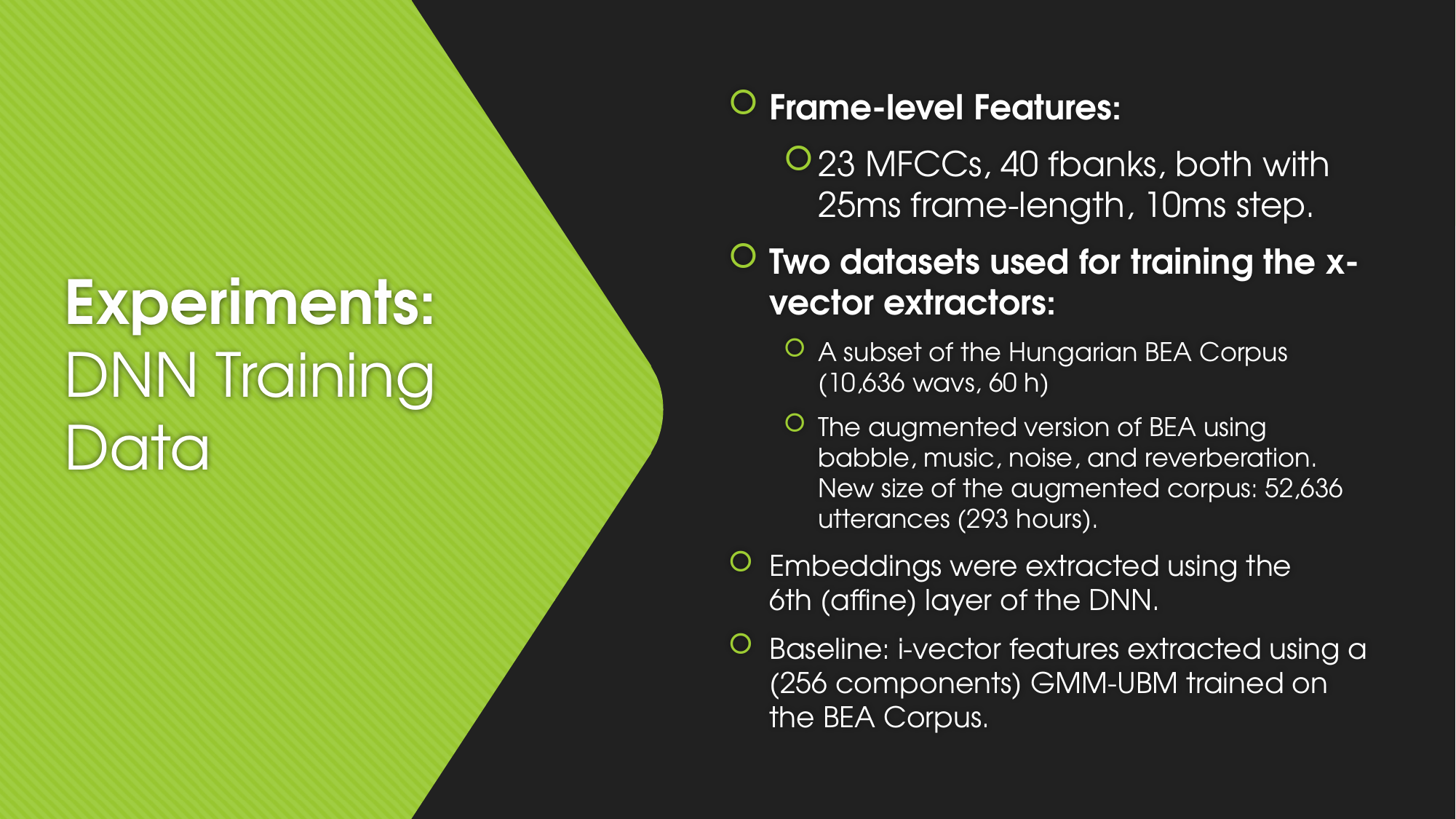

Frame-level Features:
23 MFCCs, 40 fbanks, both with 25ms frame-length, 10ms step.
Two datasets used for training the x-vector extractors:
A subset of the Hungarian BEA Corpus (10,636 wavs, 60 h)
The augmented version of BEA using babble, music, noise, and reverberation. New size of the augmented corpus: 52,636 utterances (293 hours).
Embeddings were extracted using the 6th (affine) layer of the DNN.
Baseline: i-vector features extracted using a (256 components) GMM-UBM trained on the BEA Corpus.
# Experiments: DNN Training Data